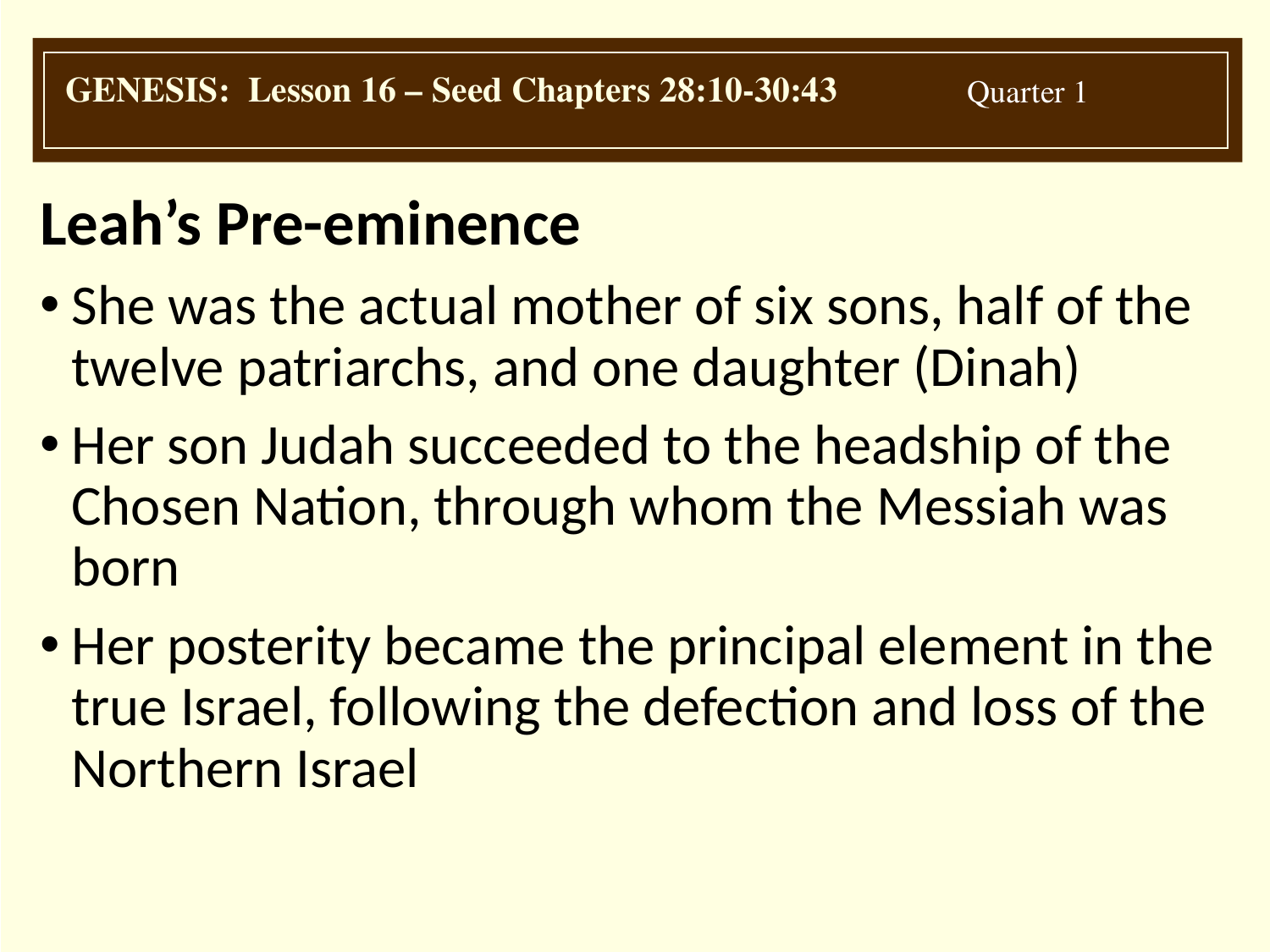

Leah’s Pre-eminence
She was the actual mother of six sons, half of the twelve patriarchs, and one daughter (Dinah)
Her son Judah succeeded to the headship of the Chosen Nation, through whom the Messiah was born
Her posterity became the principal element in the true Israel, following the defection and loss of the Northern Israel